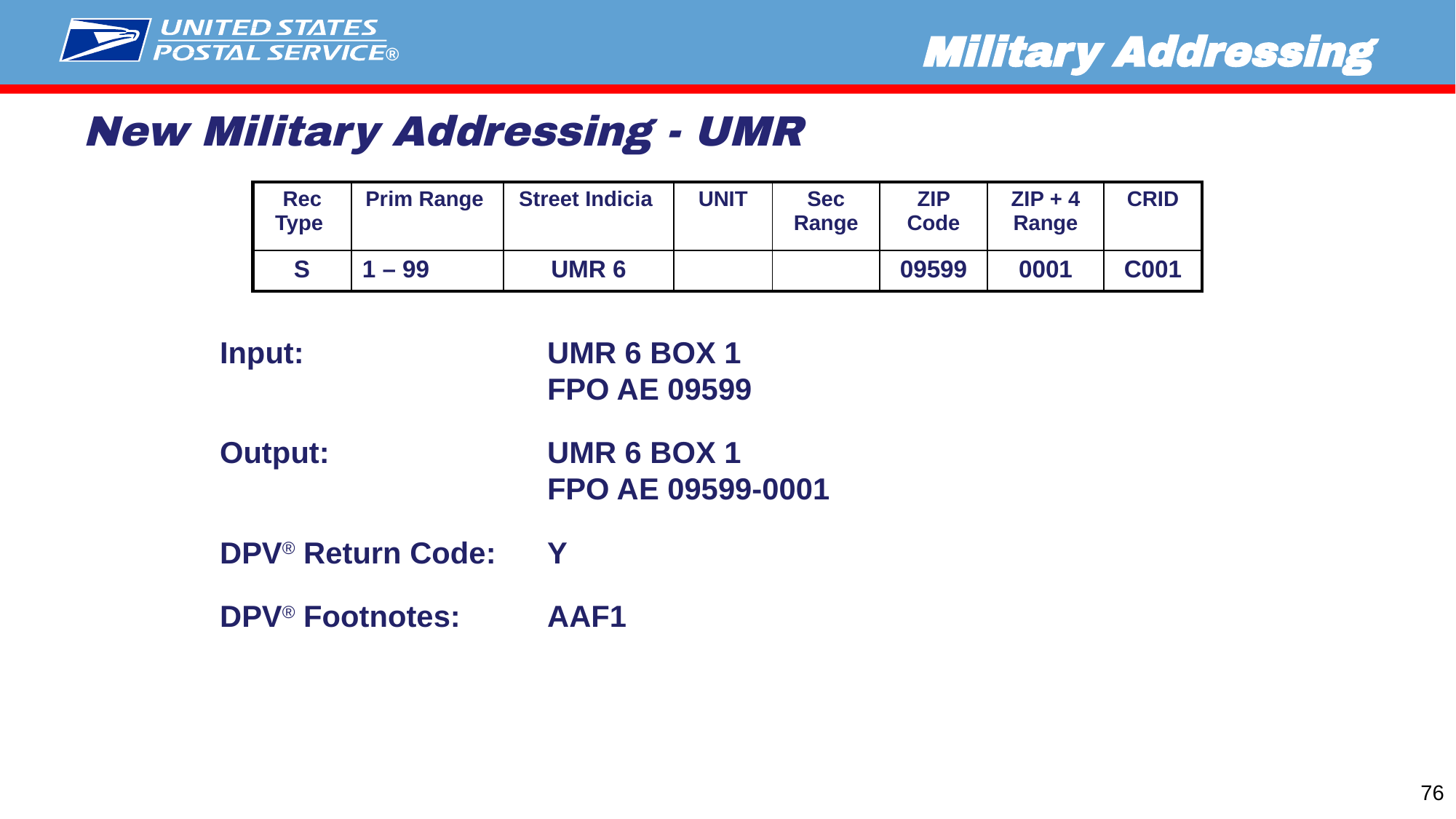

Military Addressing
New Military Addressing - UMR
| Rec Type | Prim Range | Street Indicia | UNIT | Sec Range | ZIP Code | ZIP + 4 Range | CRID |
| --- | --- | --- | --- | --- | --- | --- | --- |
| S | 1 – 99 | UMR 6 |  |  | 09599 | 0001 | C001 |
Input:			UMR 6 BOX 1
 			FPO AE 09599
Output:		UMR 6 BOX 1
 			FPO AE 09599-0001
DPV® Return Code:	Y
DPV® Footnotes: 	AAF1
76